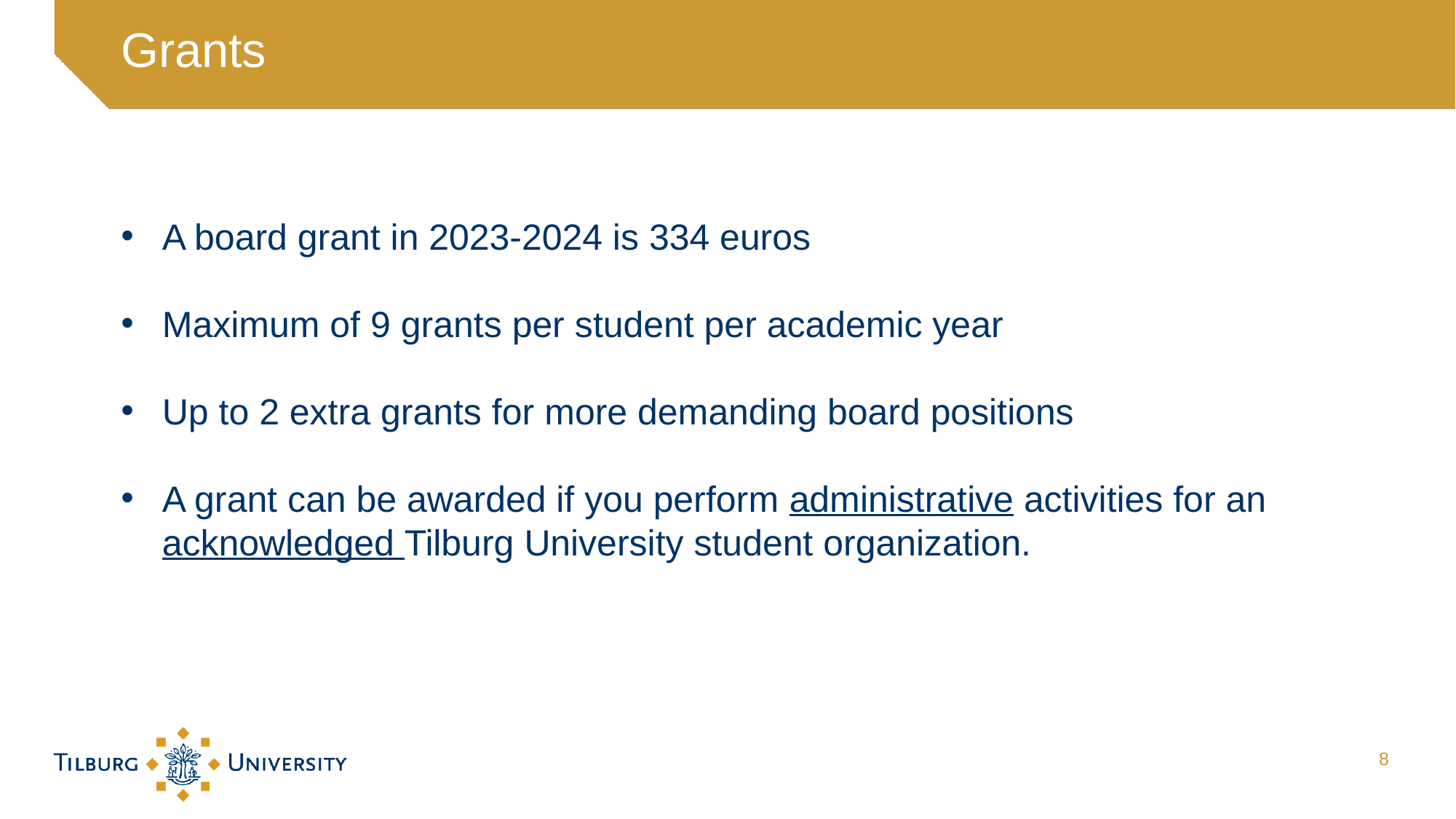

# Grants

A board grant in 2023-2024 is 334 euros

Maximum of 9 grants per student per academic year

Up to 2 extra grants for more demanding board positions

A grant can be awarded if you perform administrative activities for an acknowledged Tilburg University student organization.

8